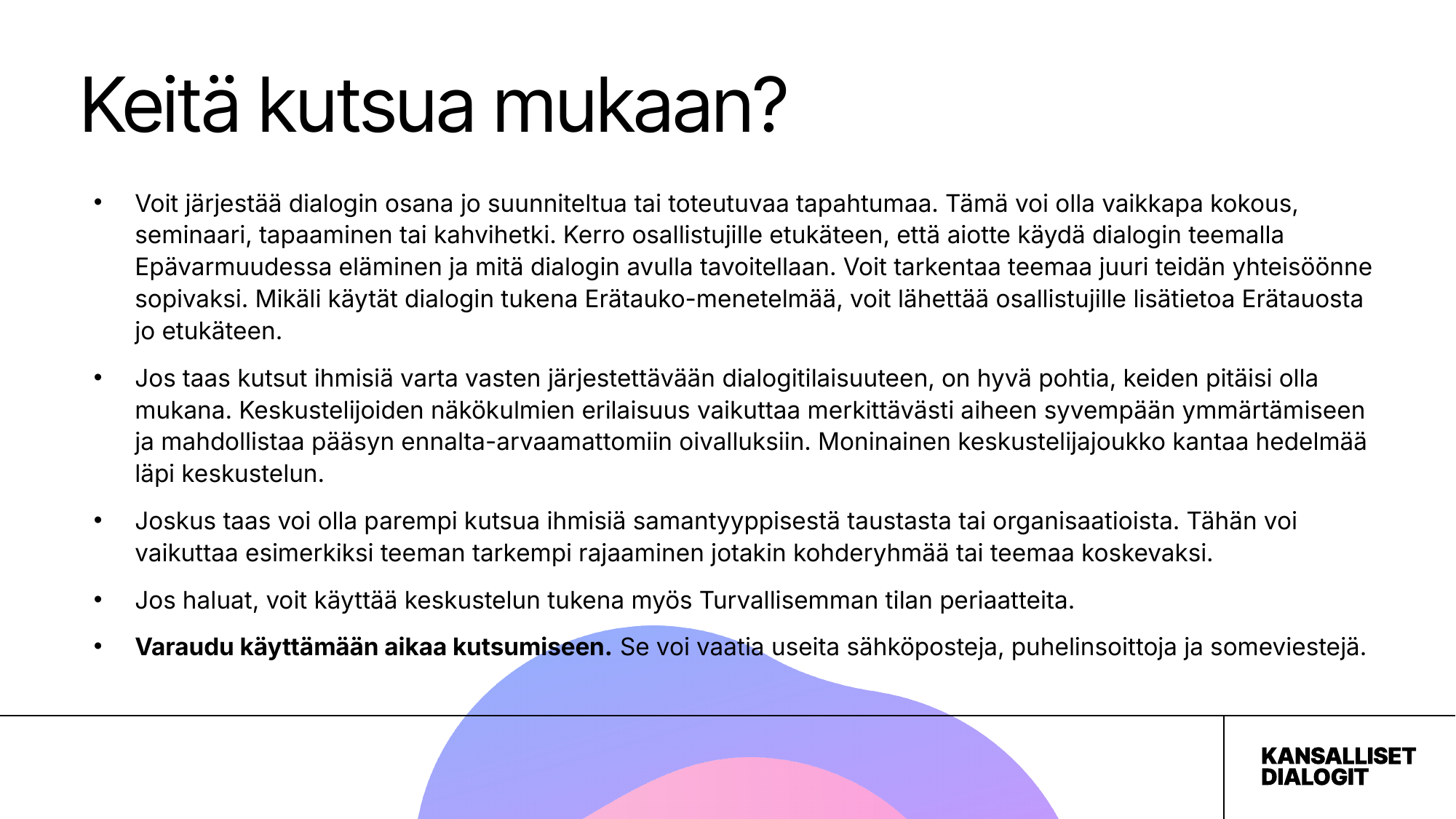

# Keitä kutsua mukaan?
Voit järjestää dialogin osana jo suunniteltua tai toteutuvaa tapahtumaa. Tämä voi olla vaikkapa kokous, seminaari, tapaaminen tai kahvihetki. Kerro osallistujille etukäteen, että aiotte käydä dialogin teemalla Epävarmuudessa eläminen ja mitä dialogin avulla tavoitellaan. Voit tarkentaa teemaa juuri teidän yhteisöönne sopivaksi. Mikäli käytät dialogin tukena Erätauko-menetelmää, voit lähettää osallistujille lisätietoa Erätauosta jo etukäteen.
Jos taas kutsut ihmisiä varta vasten järjestettävään dialogitilaisuuteen, on hyvä pohtia, keiden pitäisi olla mukana. Keskustelijoiden näkökulmien erilaisuus vaikuttaa merkittävästi aiheen syvempään ymmärtämiseen ja mahdollistaa pääsyn ennalta-arvaamattomiin oivalluksiin. Moninainen keskustelijajoukko kantaa hedelmää läpi keskustelun.
Joskus taas voi olla parempi kutsua ihmisiä samantyyppisestä taustasta tai organisaatioista. Tähän voi vaikuttaa esimerkiksi teeman tarkempi rajaaminen jotakin kohderyhmää tai teemaa koskevaksi.
Jos haluat, voit käyttää keskustelun tukena myös Turvallisemman tilan periaatteita.
Varaudu käyttämään aikaa kutsumiseen. Se voi vaatia useita sähköposteja, puhelinsoittoja ja someviestejä.